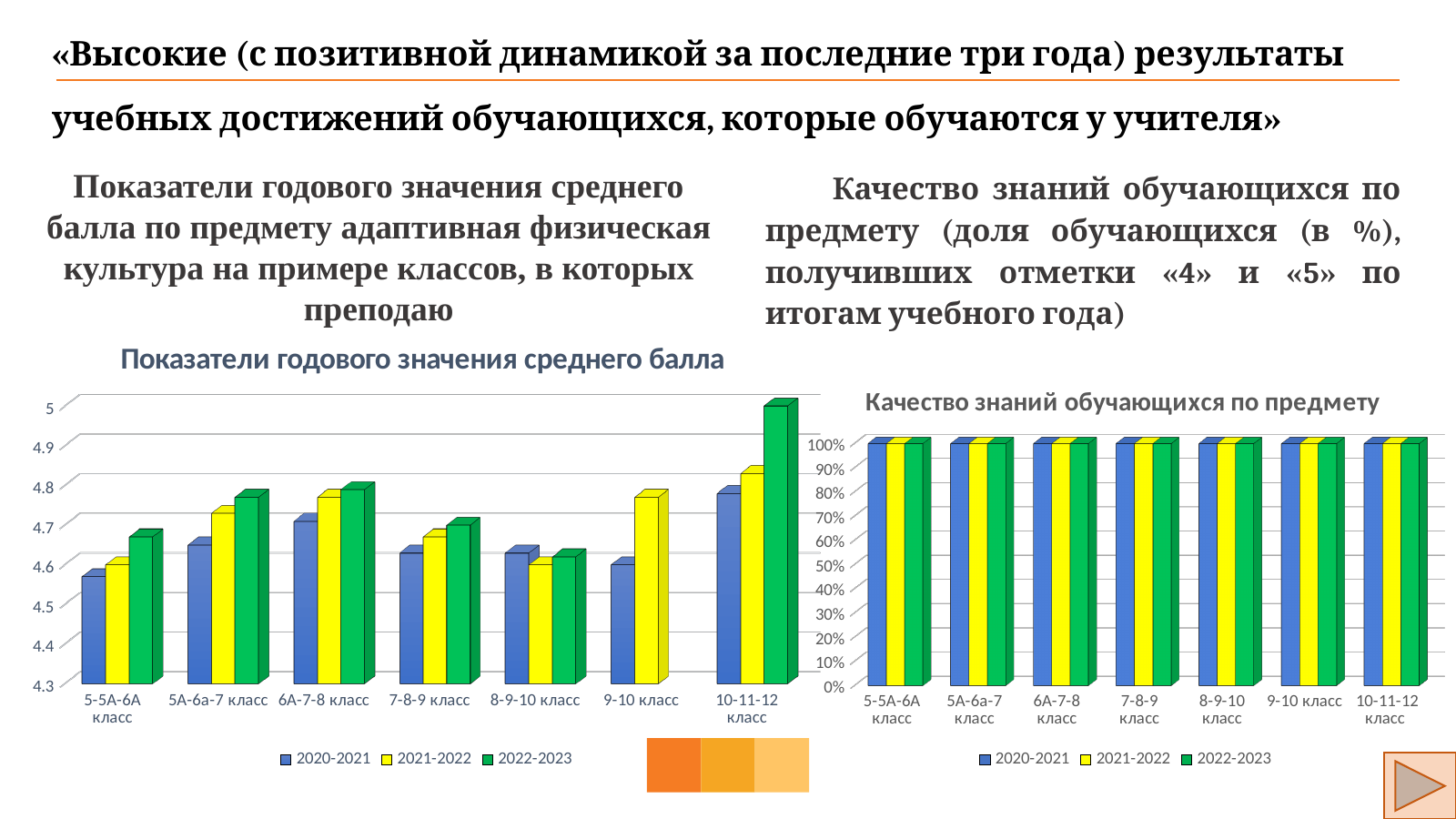

«Высокие (с позитивной динамикой за последние три года) результаты учебных достижений обучающихся, которые обучаются у учителя»
Качество знаний обучающихся по предмету (доля обучающихся (в %), получивших отметки «4» и «5» по итогам учебного года)
Показатели годового значения среднего балла по предмету адаптивная физическая культура на примере классов, в которых преподаю

[unsupported chart]

[unsupported chart]